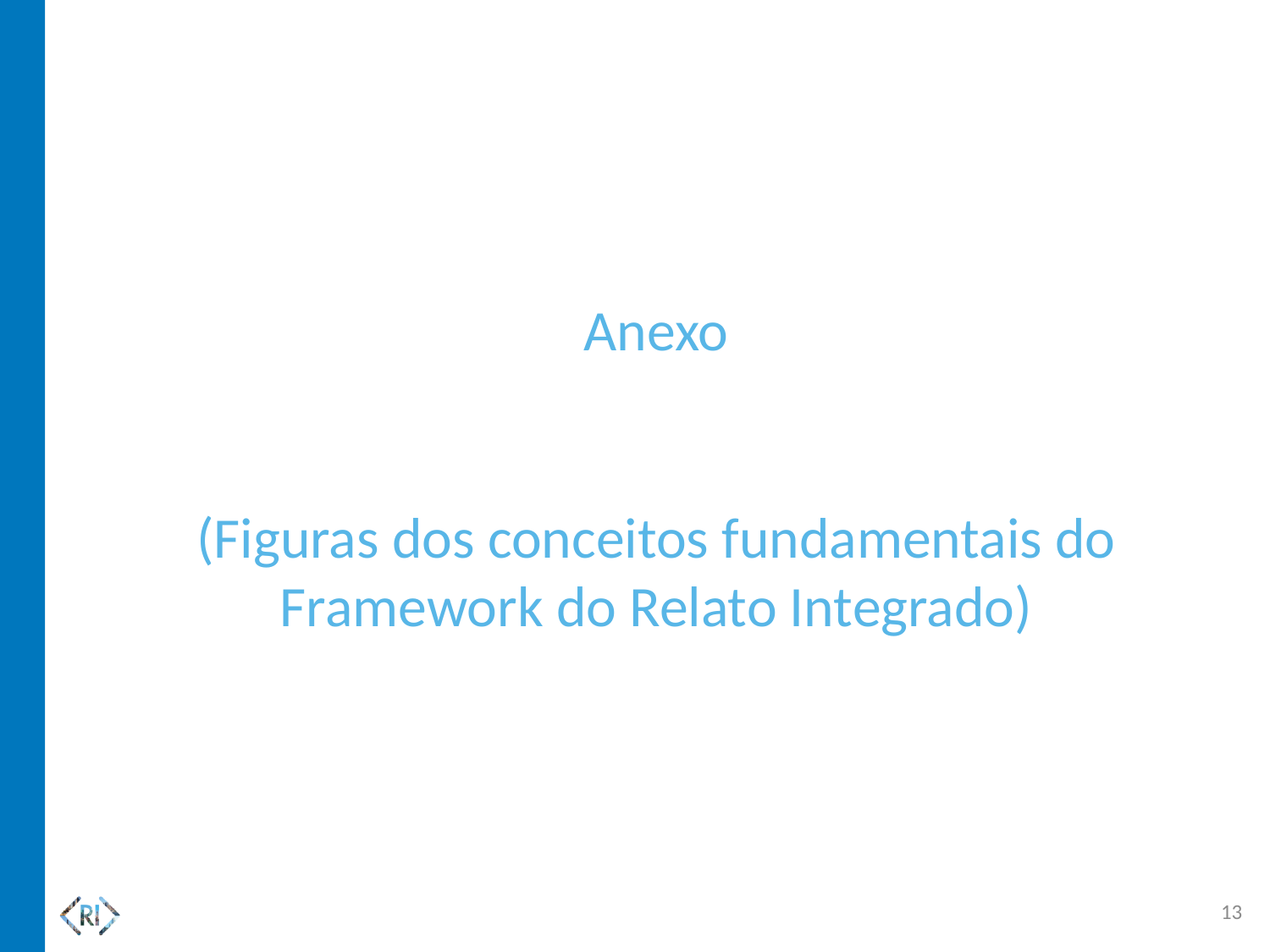

# Anexo (Figuras dos conceitos fundamentais do Framework do Relato Integrado)
13